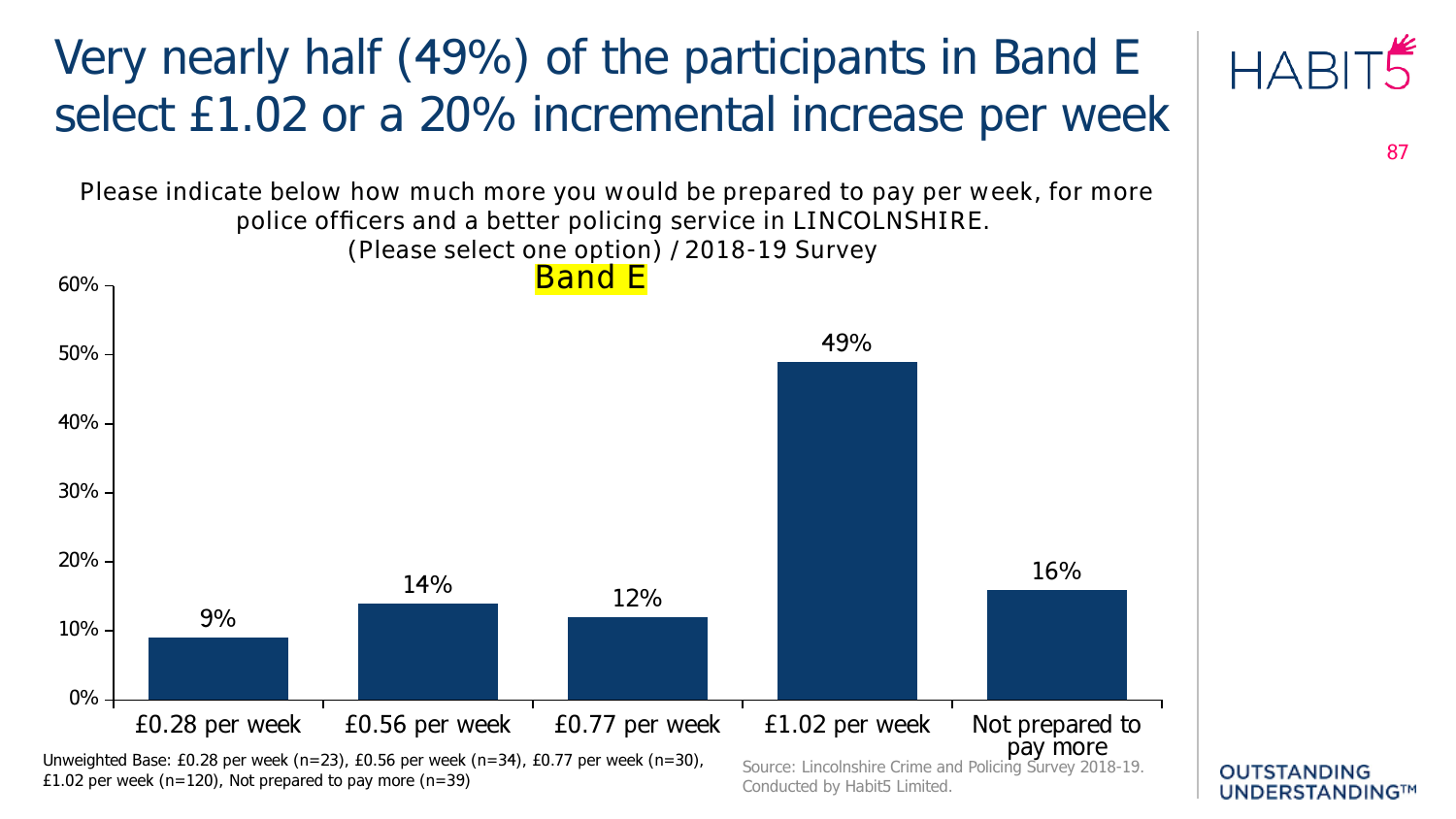

Very nearly half (49%) of the participants in Band E select £1.02 or a 20% incremental increase per week
87
Please indicate below how much more you would be prepared to pay per week, for more police officers and a better policing service in LINCOLNSHIRE.
(Please select one option) /2018-19 Survey
Band E

### Chart

| Category | 2018 |
|---|---|
| £0.28 per week | 0.09 |
| £0.56 per week | 0.14 |
| £0.77 per week | 0.12 |
| £1.02 per week | 0.49 |
| Not prepared to pay more | 0.16 |
Unweighted Base: £0.28 per week (n=23), £0.56 per week (n=34), £0.77 per week (n=30), £1.02 per week (n=120), Not prepared to pay more (n=39)
Source: Lincolnshire Crime and Policing Survey 2018-19. Conducted by Habit5 Limited.